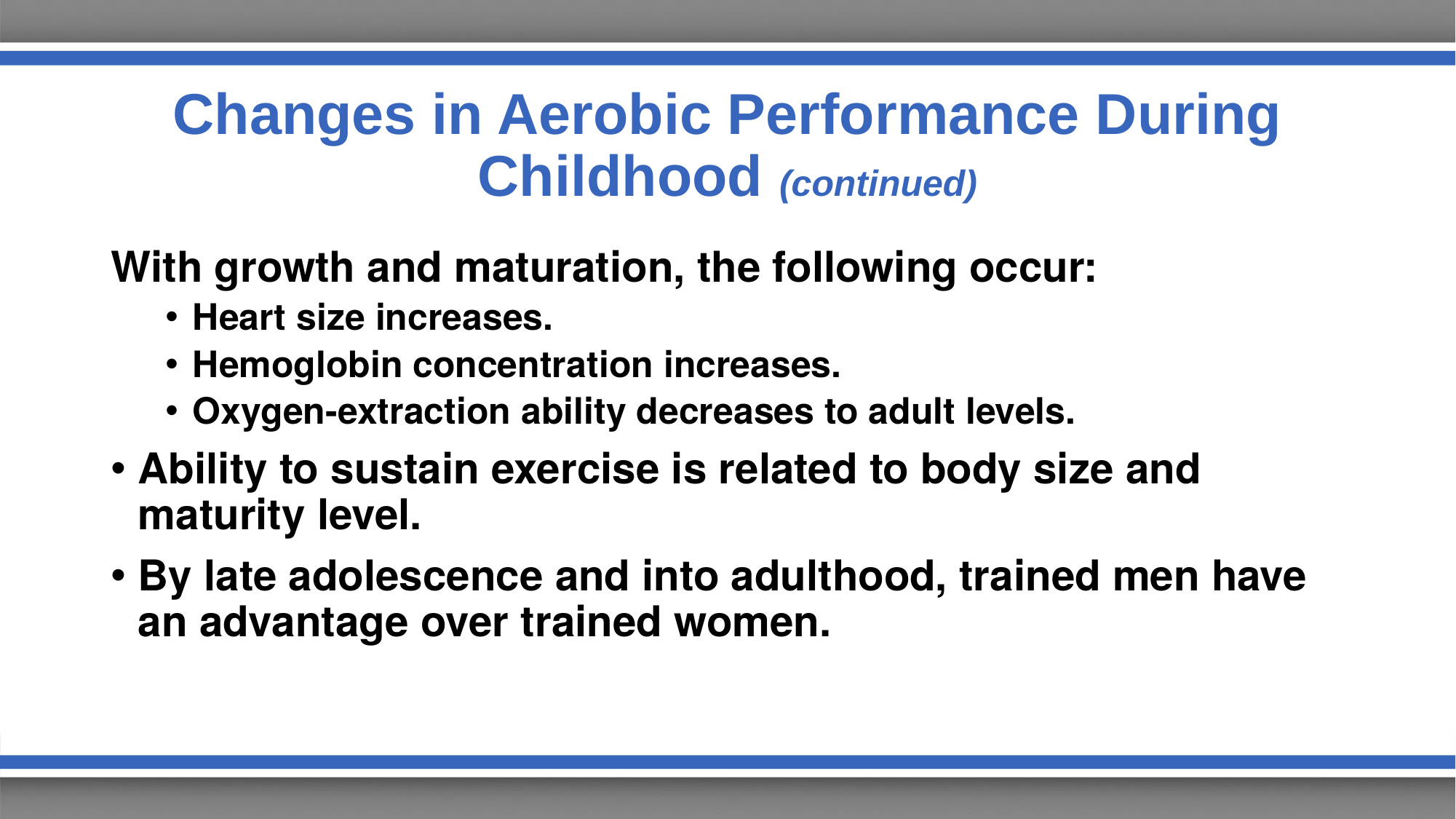

# Changes in Aerobic Performance During Childhood (continued)
With growth and maturation, the following occur:
Heart size increases.
Hemoglobin concentration increases.
Oxygen-extraction ability decreases to adult levels.
Ability to sustain exercise is related to body size and maturity level.
By late adolescence and into adulthood, trained men have an advantage over trained women.